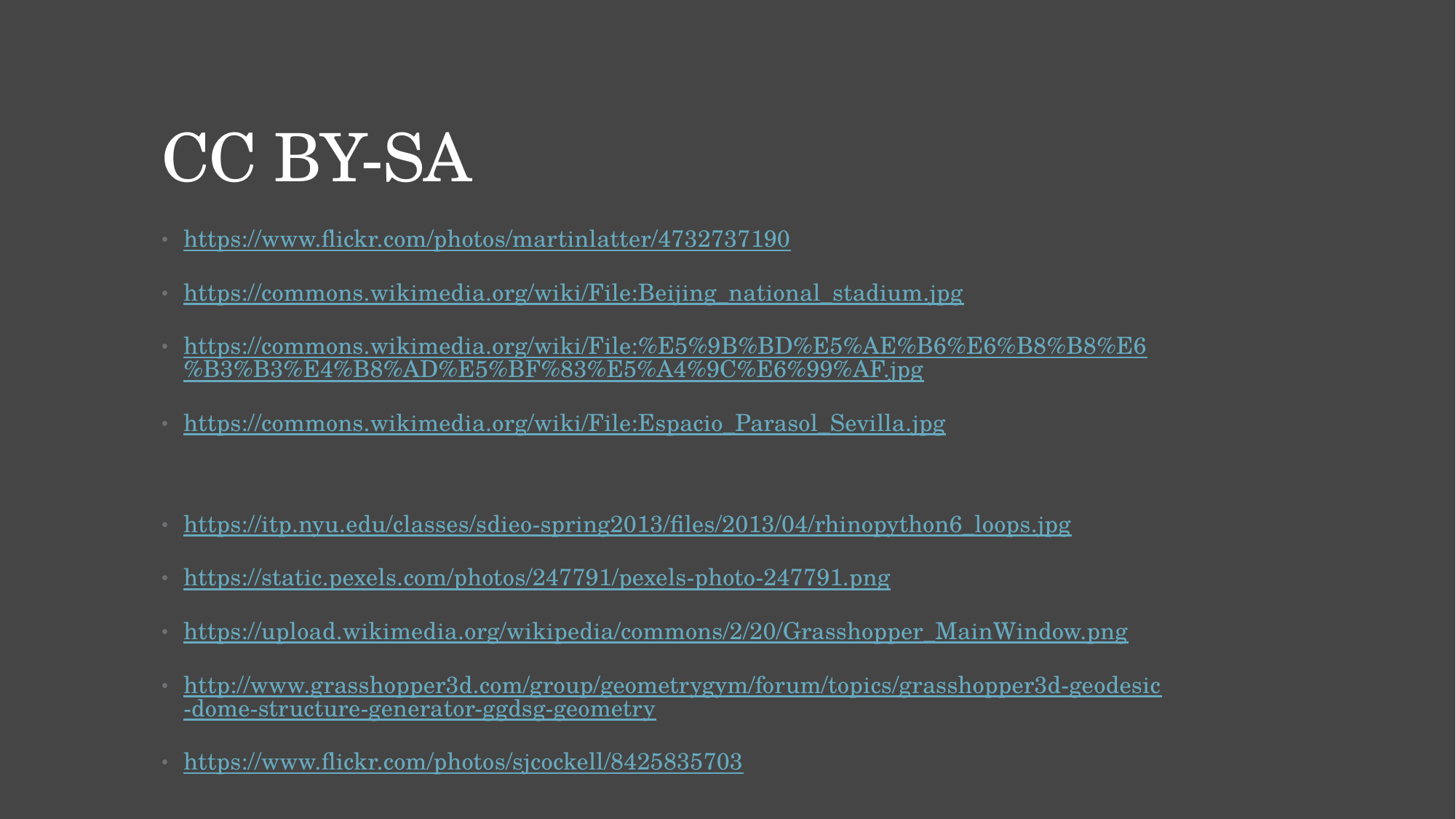

# CC BY-SA
https://www.flickr.com/photos/martinlatter/4732737190
https://commons.wikimedia.org/wiki/File:Beijing_national_stadium.jpg
https://commons.wikimedia.org/wiki/File:%E5%9B%BD%E5%AE%B6%E6%B8%B8%E6%B3%B3%E4%B8%AD%E5%BF%83%E5%A4%9C%E6%99%AF.jpg
https://commons.wikimedia.org/wiki/File:Espacio_Parasol_Sevilla.jpg

https://itp.nyu.edu/classes/sdieo-spring2013/files/2013/04/rhinopython6_loops.jpg
https://static.pexels.com/photos/247791/pexels-photo-247791.png
https://upload.wikimedia.org/wikipedia/commons/2/20/Grasshopper_MainWindow.png
http://www.grasshopper3d.com/group/geometrygym/forum/topics/grasshopper3d-geodesic-dome-structure-generator-ggdsg-geometry
https://www.flickr.com/photos/sjcockell/8425835703